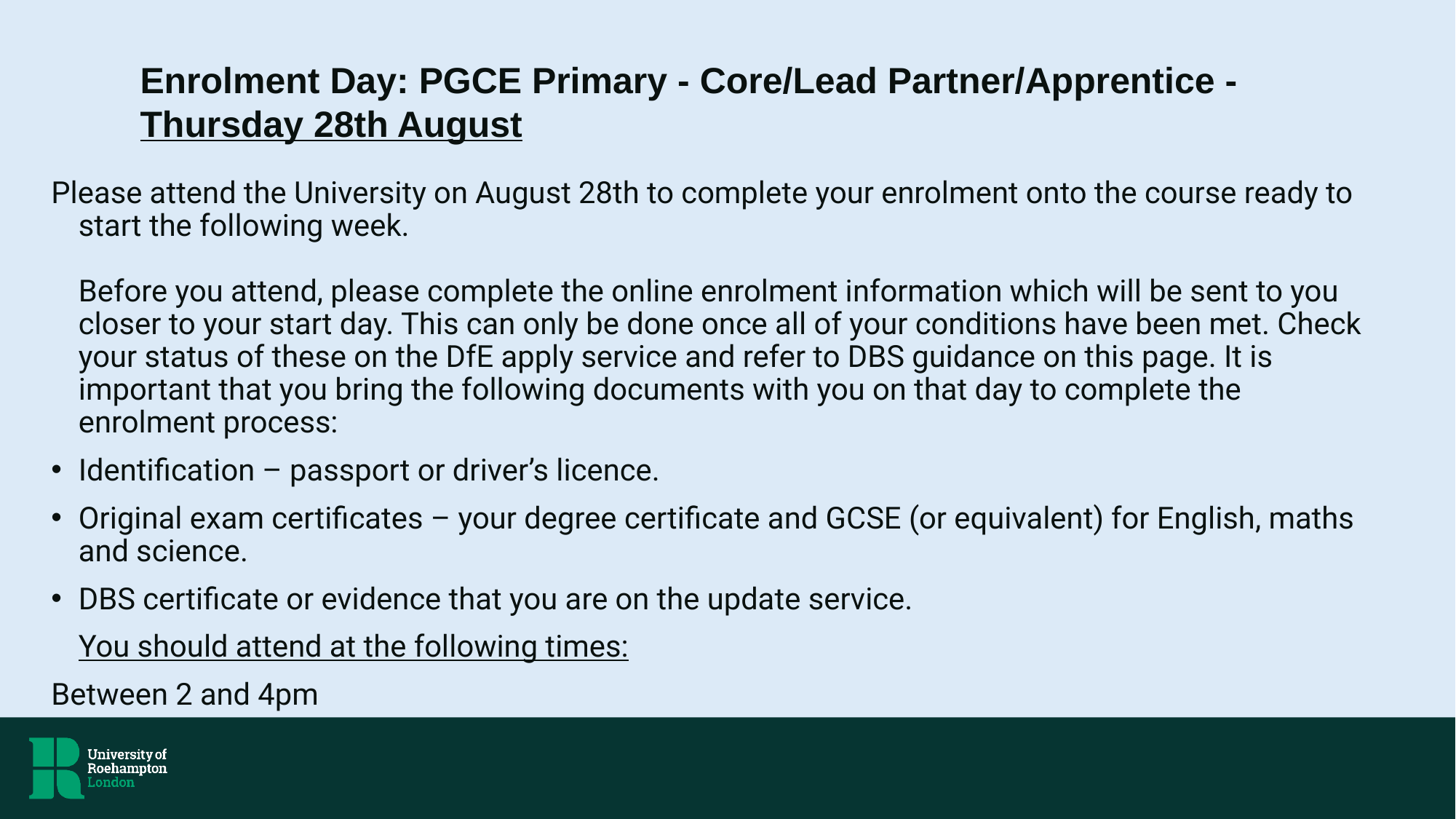

Enrolment Day: PGCE Primary - Core/Lead Partner/Apprentice - Thursday 28th August
Please attend the University on August 28th to complete your enrolment onto the course ready to start the following week.
 
Before you attend, please complete the online enrolment information which will be sent to you closer to your start day. This can only be done once all of your conditions have been met. Check your status of these on the DfE apply service and refer to DBS guidance on this page. It is important that you bring the following documents with you on that day to complete the enrolment process:
Identification – passport or driver’s licence.
Original exam certificates – your degree certificate and GCSE (or equivalent) for English, maths and science.
DBS certificate or evidence that you are on the update service.
You should attend at the following times:
Between 2 and 4pm